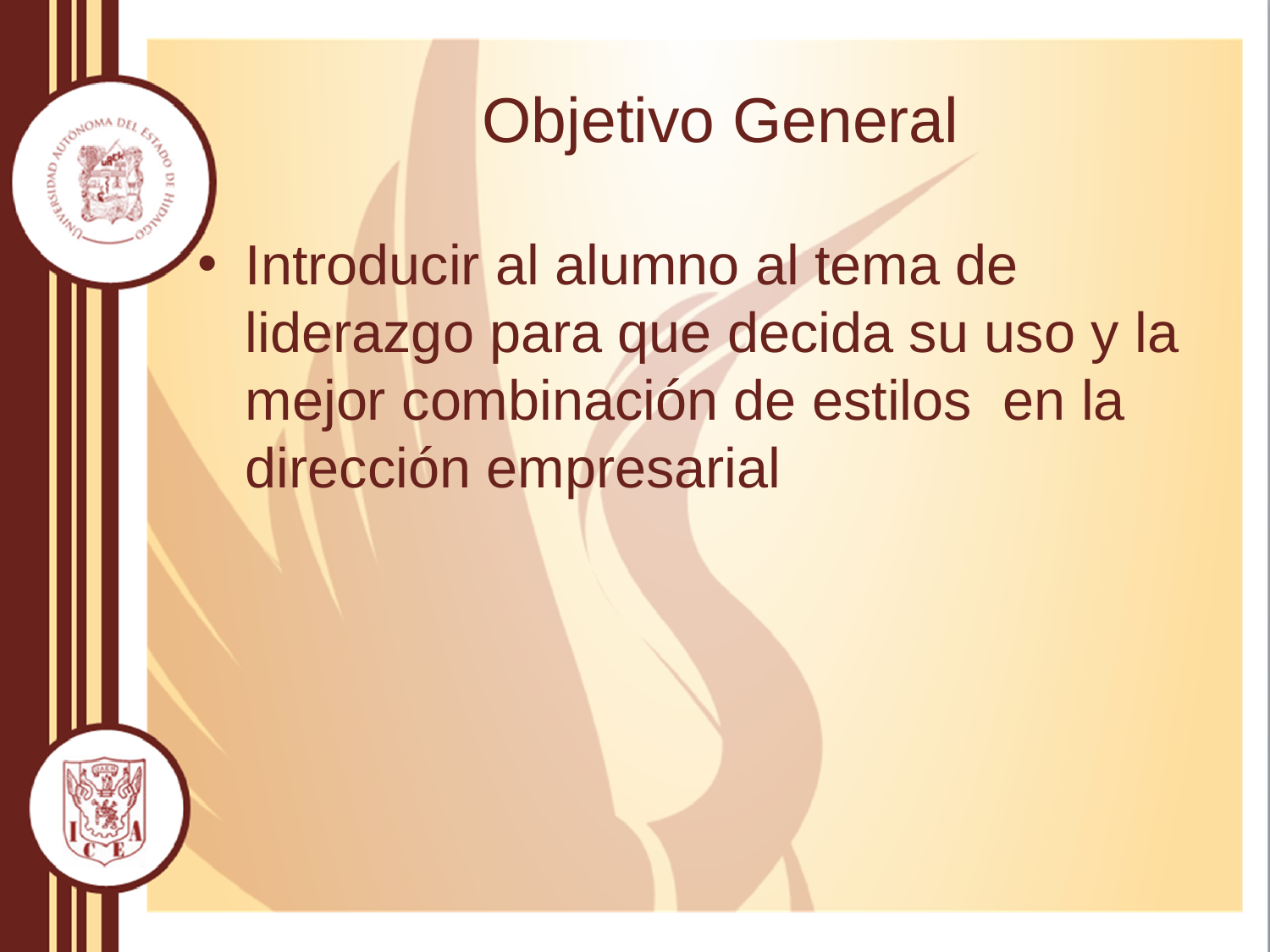

# Objetivo General
Introducir al alumno al tema de liderazgo para que decida su uso y la mejor combinación de estilos  en la dirección empresarial